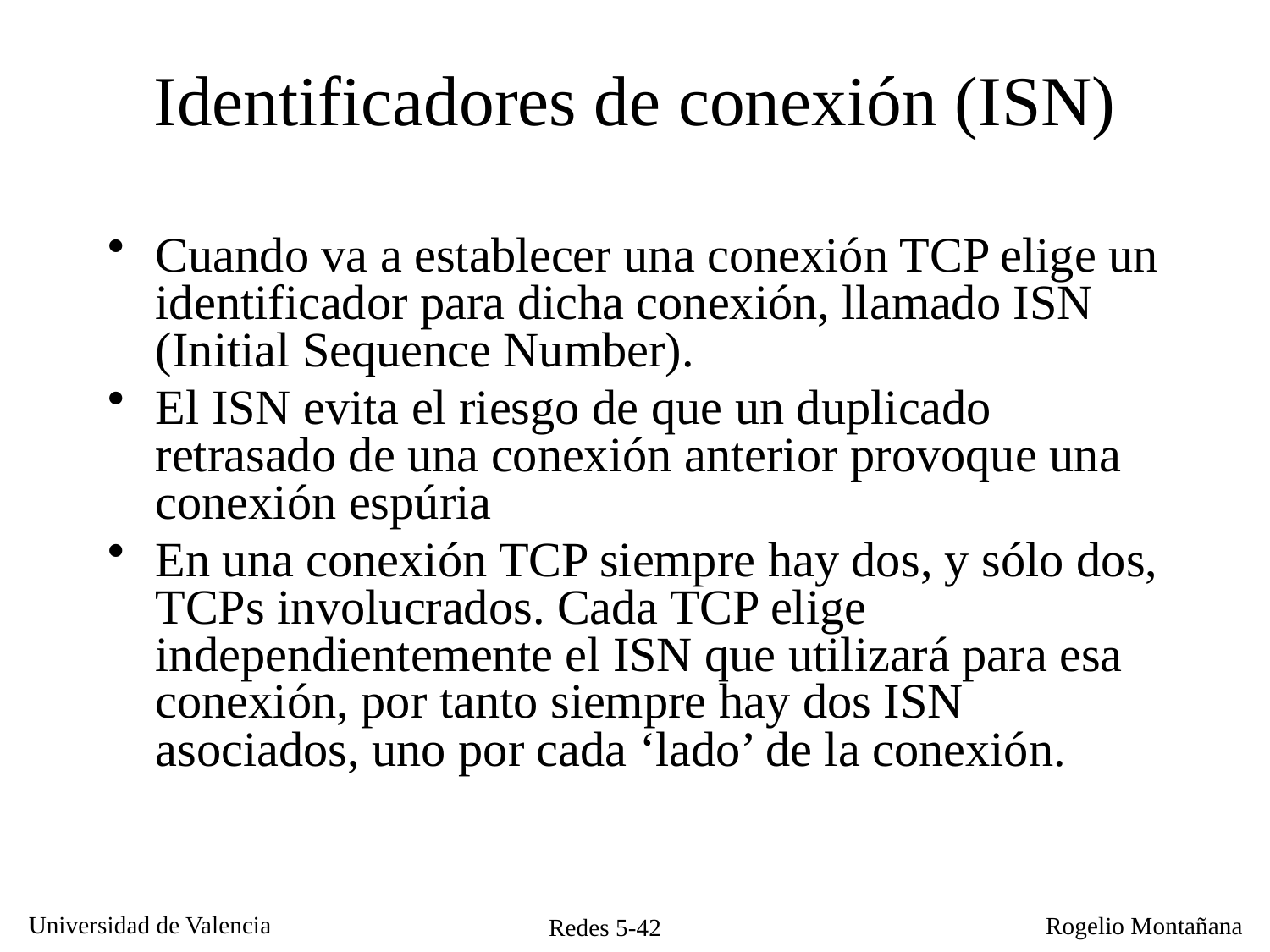

# Identificadores de conexión (ISN)
Cuando va a establecer una conexión TCP elige un identificador para dicha conexión, llamado ISN (Initial Sequence Number).
El ISN evita el riesgo de que un duplicado retrasado de una conexión anterior provoque una conexión espúria
En una conexión TCP siempre hay dos, y sólo dos, TCPs involucrados. Cada TCP elige independientemente el ISN que utilizará para esa conexión, por tanto siempre hay dos ISN asociados, uno por cada ‘lado’ de la conexión.